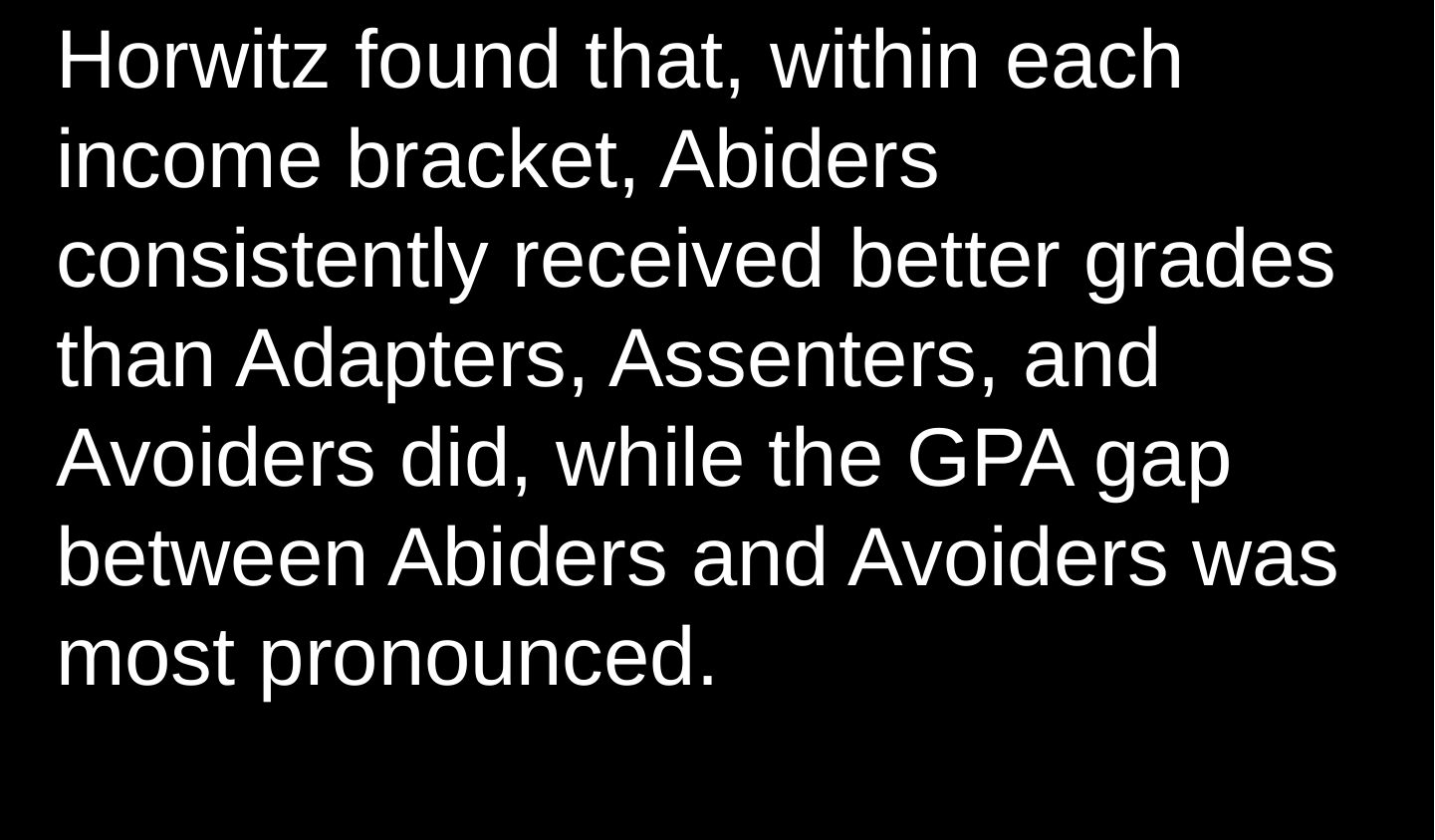

Horwitz found that, within each income bracket, Abiders consistently received better grades than Adapters, Assenters, and Avoiders did, while the GPA gap between Abiders and Avoiders was most pronounced.